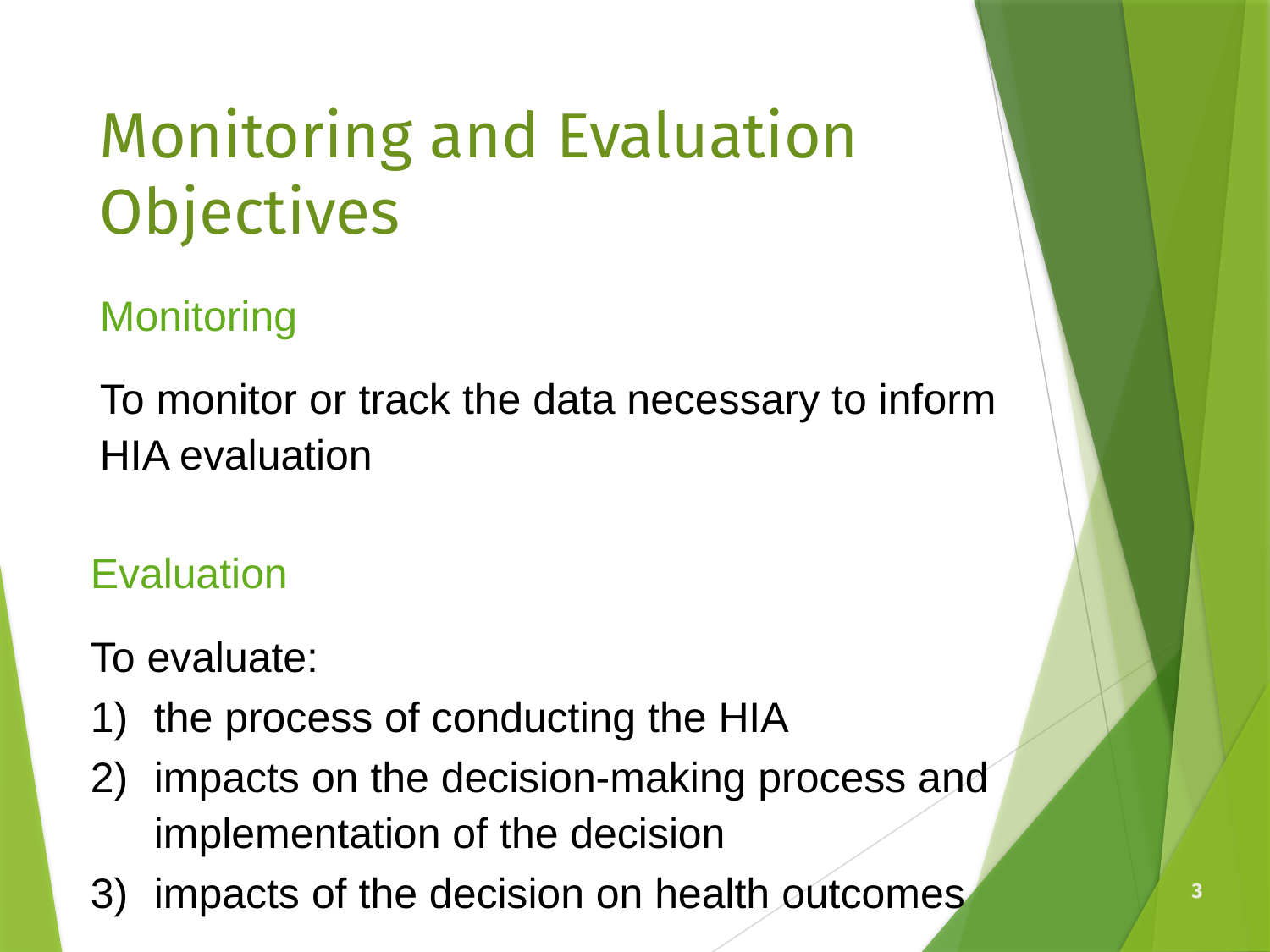

Monitoring and Evaluation Objectives
Monitoring
To monitor or track the data necessary to inform HIA evaluation

Evaluation
To evaluate:
the process of conducting the HIA
impacts on the decision-making process and implementation of the decision
impacts of the decision on health outcomes
3